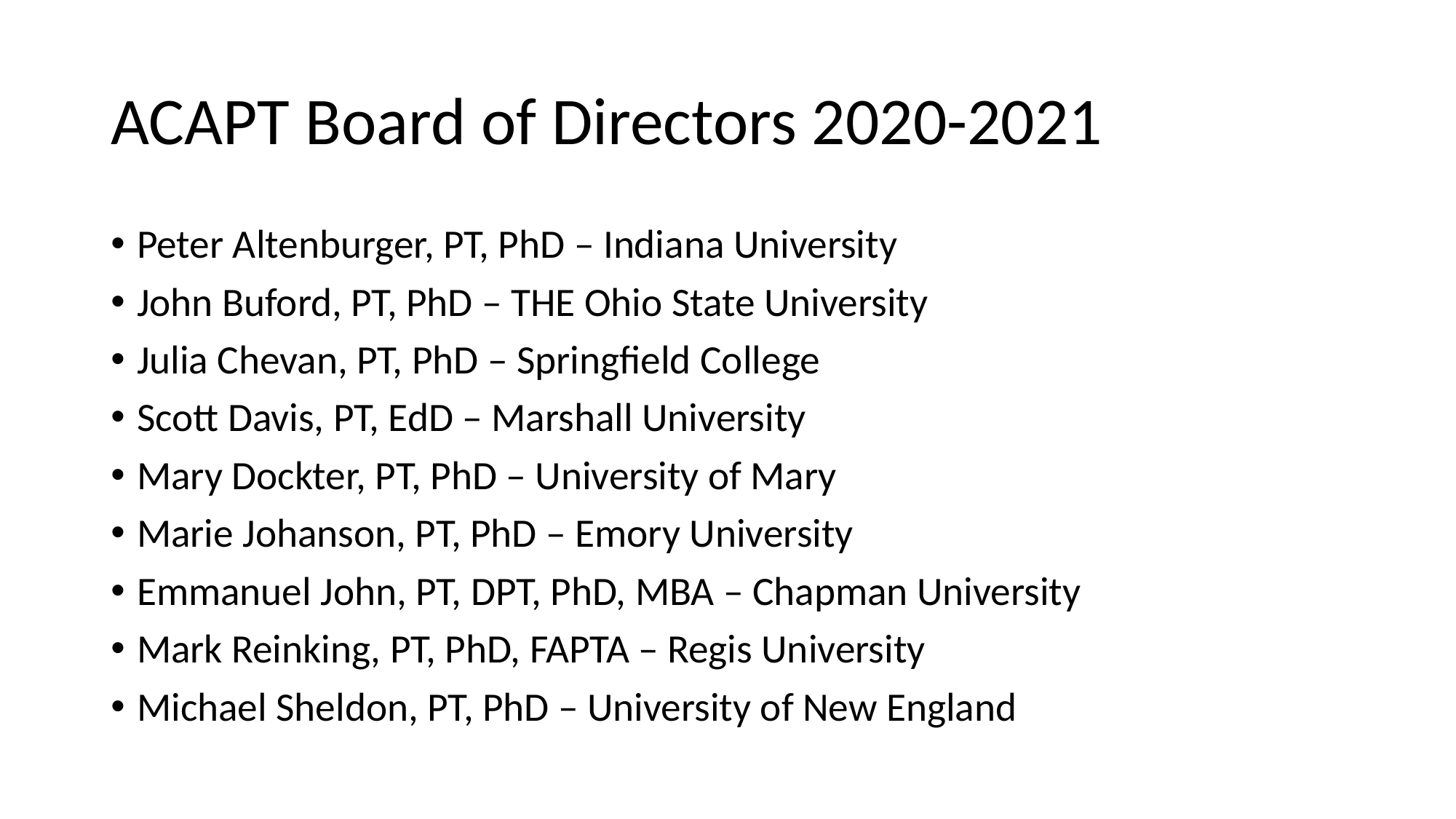

# ACAPT Board of Directors 2020-2021
Peter Altenburger, PT, PhD – Indiana University
John Buford, PT, PhD – THE Ohio State University
Julia Chevan, PT, PhD – Springfield College
Scott Davis, PT, EdD – Marshall University
Mary Dockter, PT, PhD – University of Mary
Marie Johanson, PT, PhD – Emory University
Emmanuel John, PT, DPT, PhD, MBA – Chapman University
Mark Reinking, PT, PhD, FAPTA – Regis University
Michael Sheldon, PT, PhD – University of New England